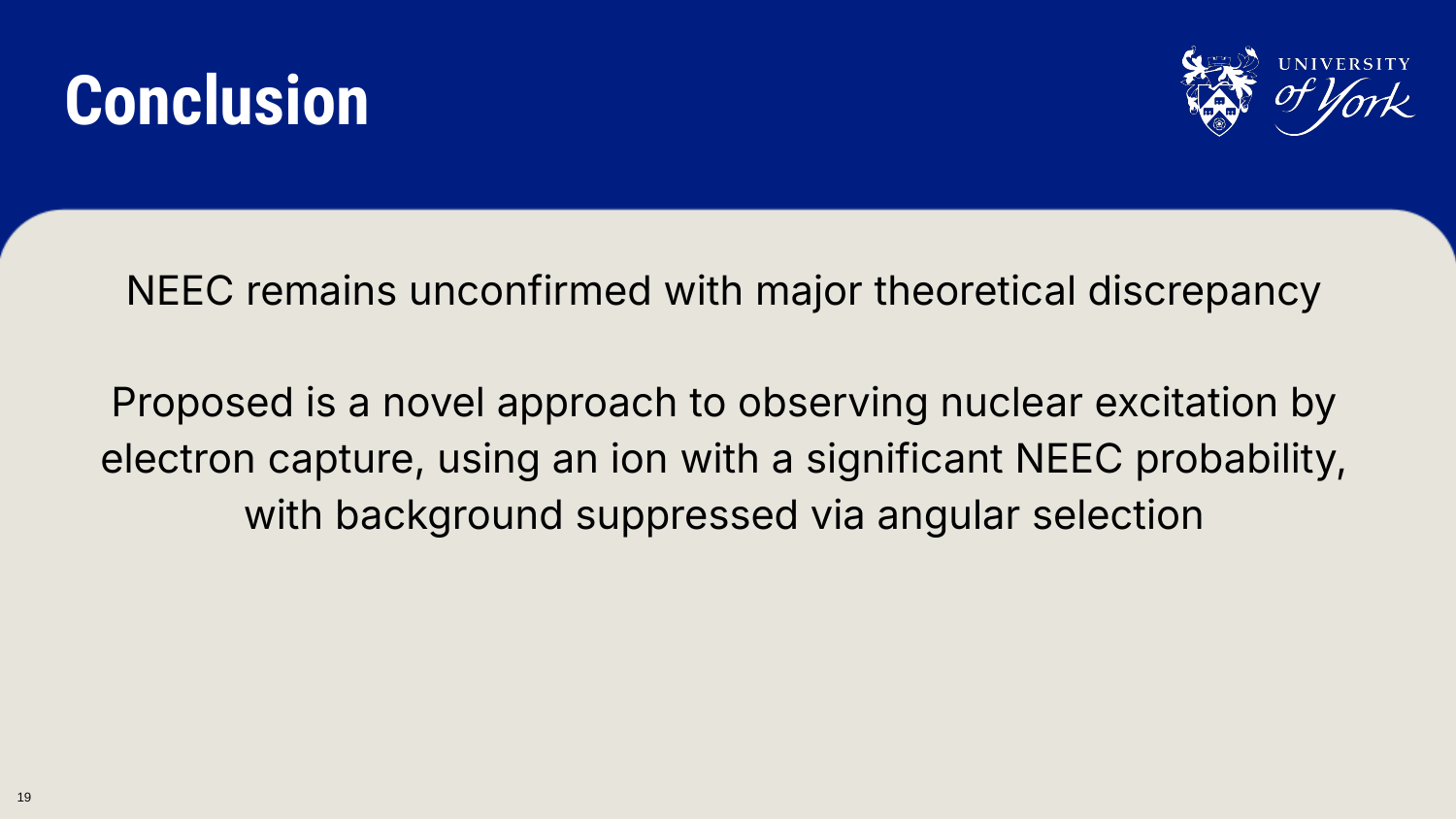

# Conclusion
NEEC remains unconfirmed with major theoretical discrepancy

Proposed is a novel approach to observing nuclear excitation by electron capture, using an ion with a significant NEEC probability, with background suppressed via angular selection

19